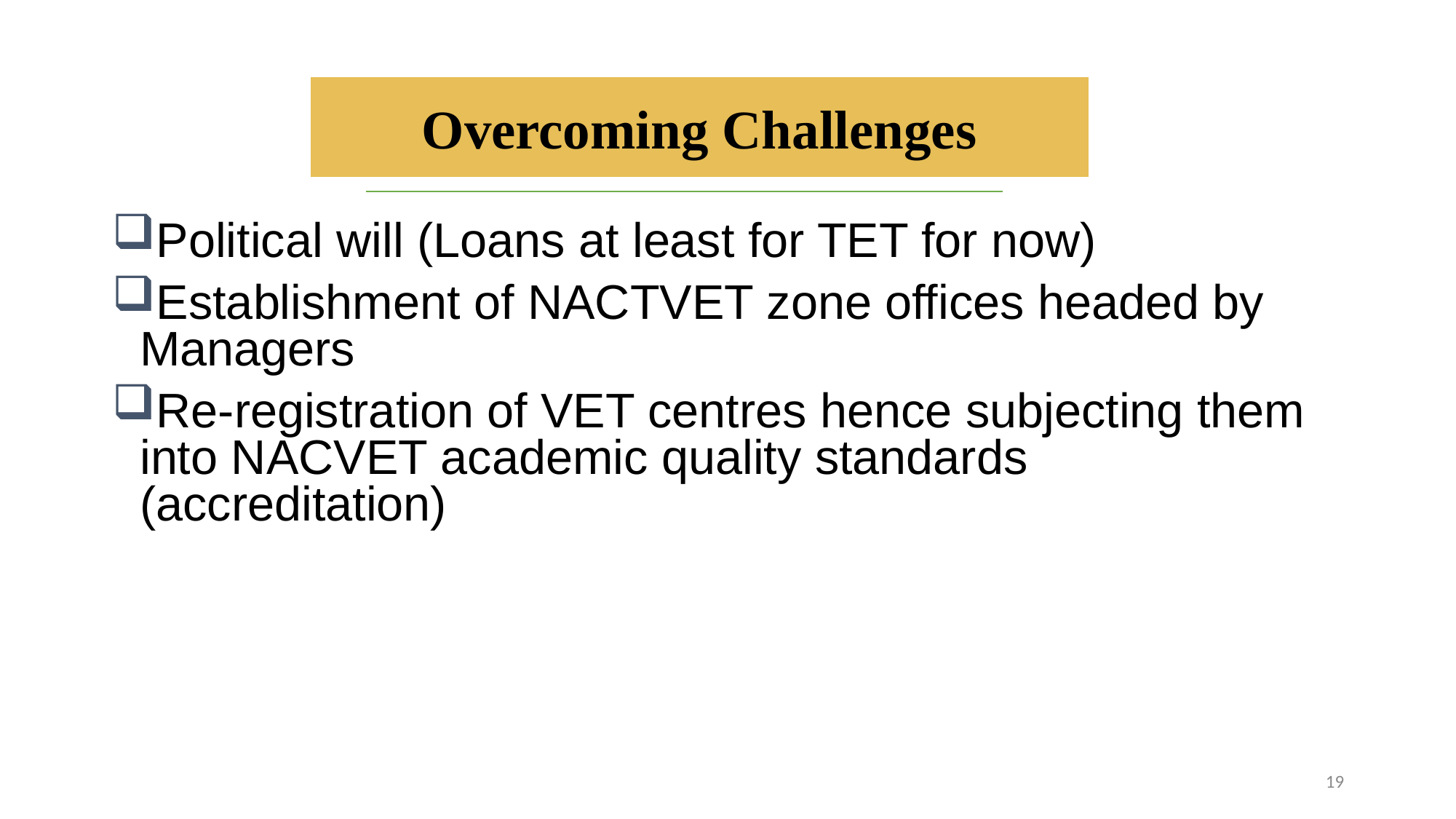

Overcoming Challenges
Political will (Loans at least for TET for now)
Establishment of NACTVET zone offices headed by Managers
Re-registration of VET centres hence subjecting them into NACVET academic quality standards (accreditation)

19